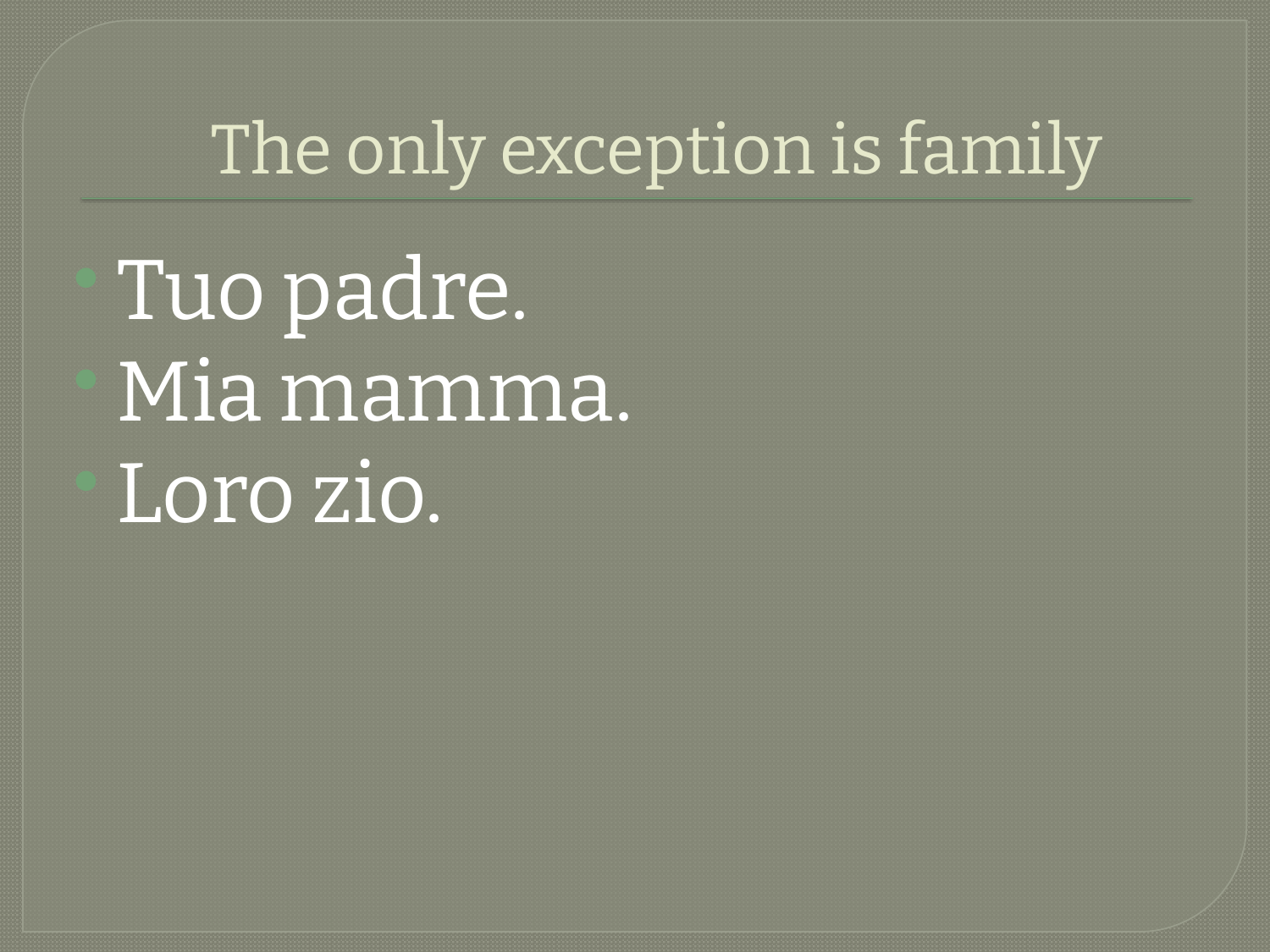

# The only exception is family
Tuo padre.
Mia mamma.
Loro zio.